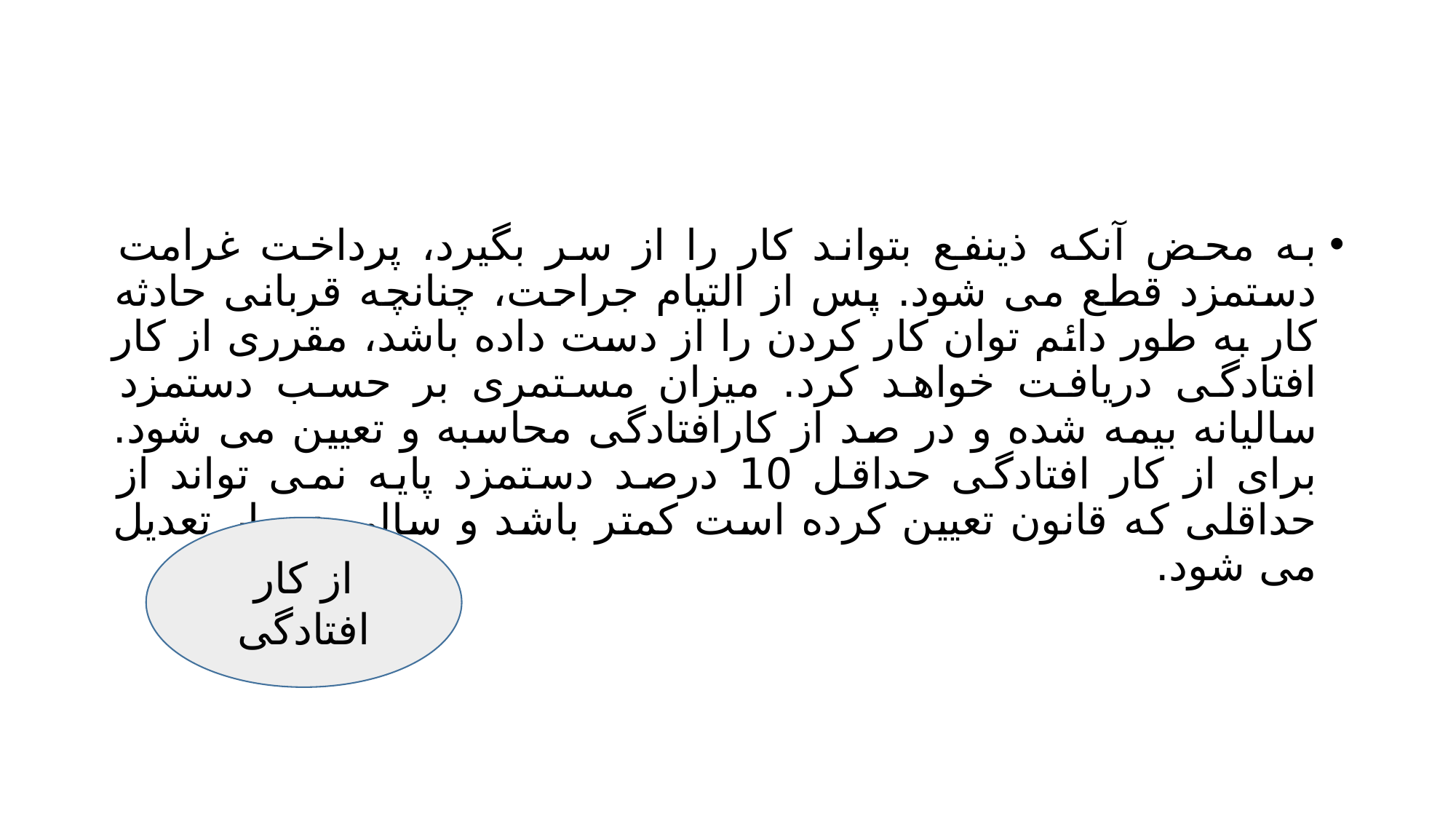

#
به محض آنکه ذینفع بتواند کار را از سر بگیرد، پرداخت غرامت دستمزد قطع می شود. پس از التیام جراحت، چنانچه قربانی حادثه کار به طور دائم توان کار کردن را از دست داده باشد، مقرری از کار افتادگی دریافت خواهد کرد. میزان مستمری بر حسب دستمزد سالیانه بیمه شده و در صد از کارافتادگی محاسبه و تعیین می شود. برای از کار افتادگی حداقل 10 درصد دستمزد پایه نمی تواند از حداقلی که قانون تعیین کرده است کمتر باشد و سالی دو بار تعدیل می شود.
از کار افتادگی